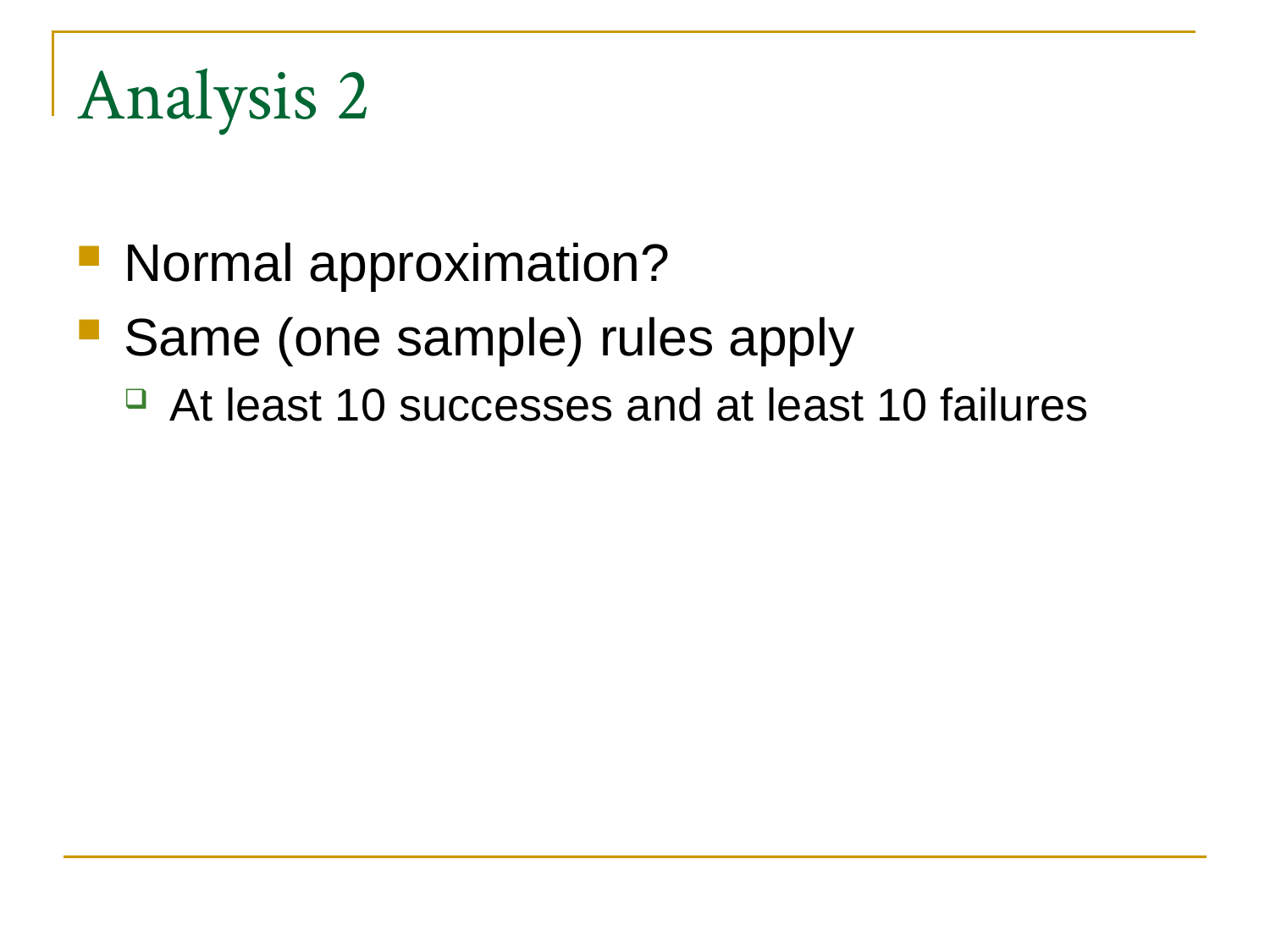

# Analysis 2
Normal approximation?
Same (one sample) rules apply
At least 10 successes and at least 10 failures